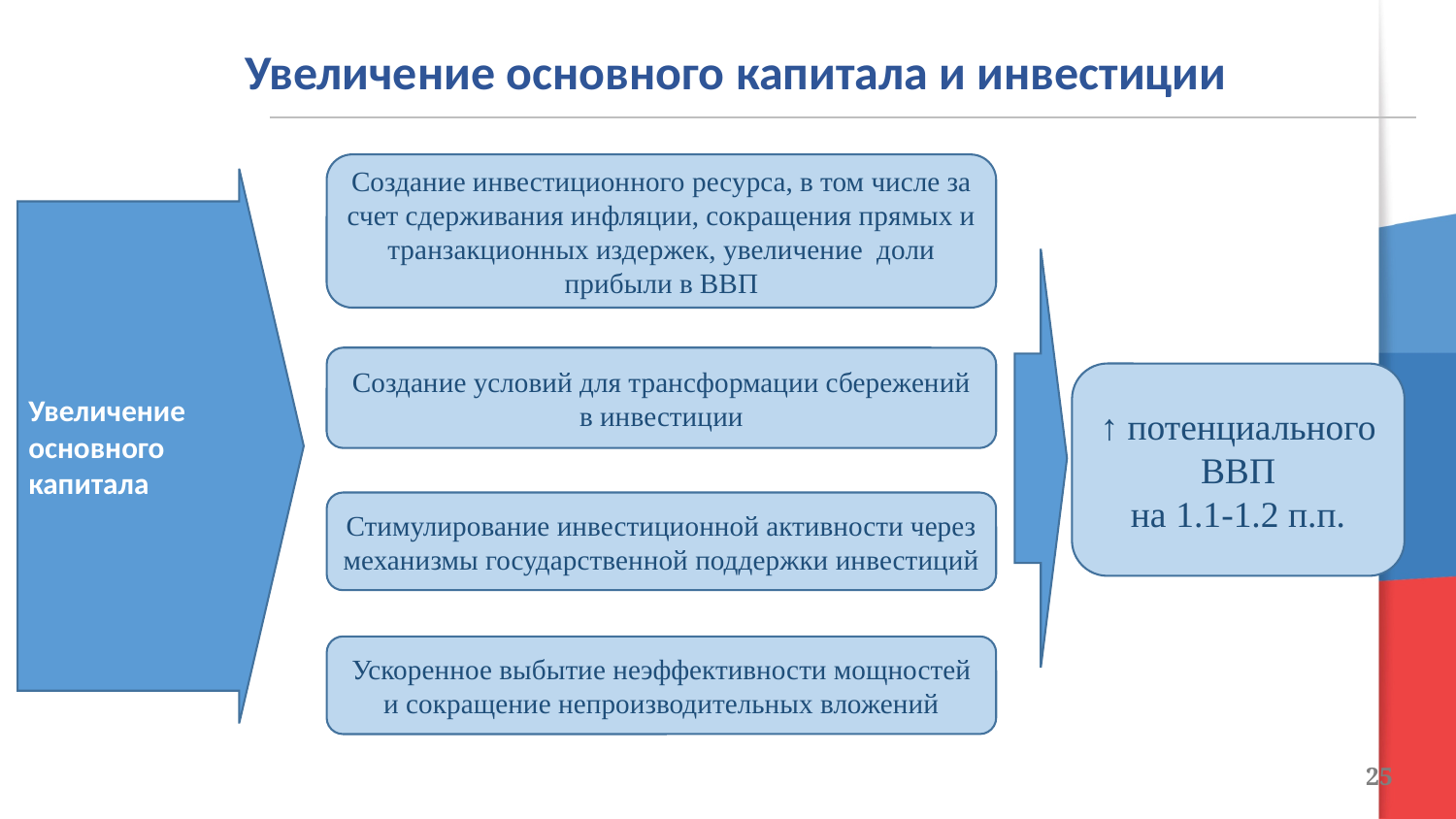

Увеличение основного капитала и инвестиции
Создание инвестиционного ресурса, в том числе за счет сдерживания инфляции, сокращения прямых и транзакционных издержек, увеличение  доли прибыли в ВВП
Увеличение основного капитала

Создание условий для трансформации сбережений в инвестиции
↑ потенциального ВВП
на 1.1-1.2 п.п.
Стимулирование инвестиционной активности через механизмы государственной поддержки инвестиций
Ускоренное выбытие неэффективности мощностей и сокращение непроизводительных вложений